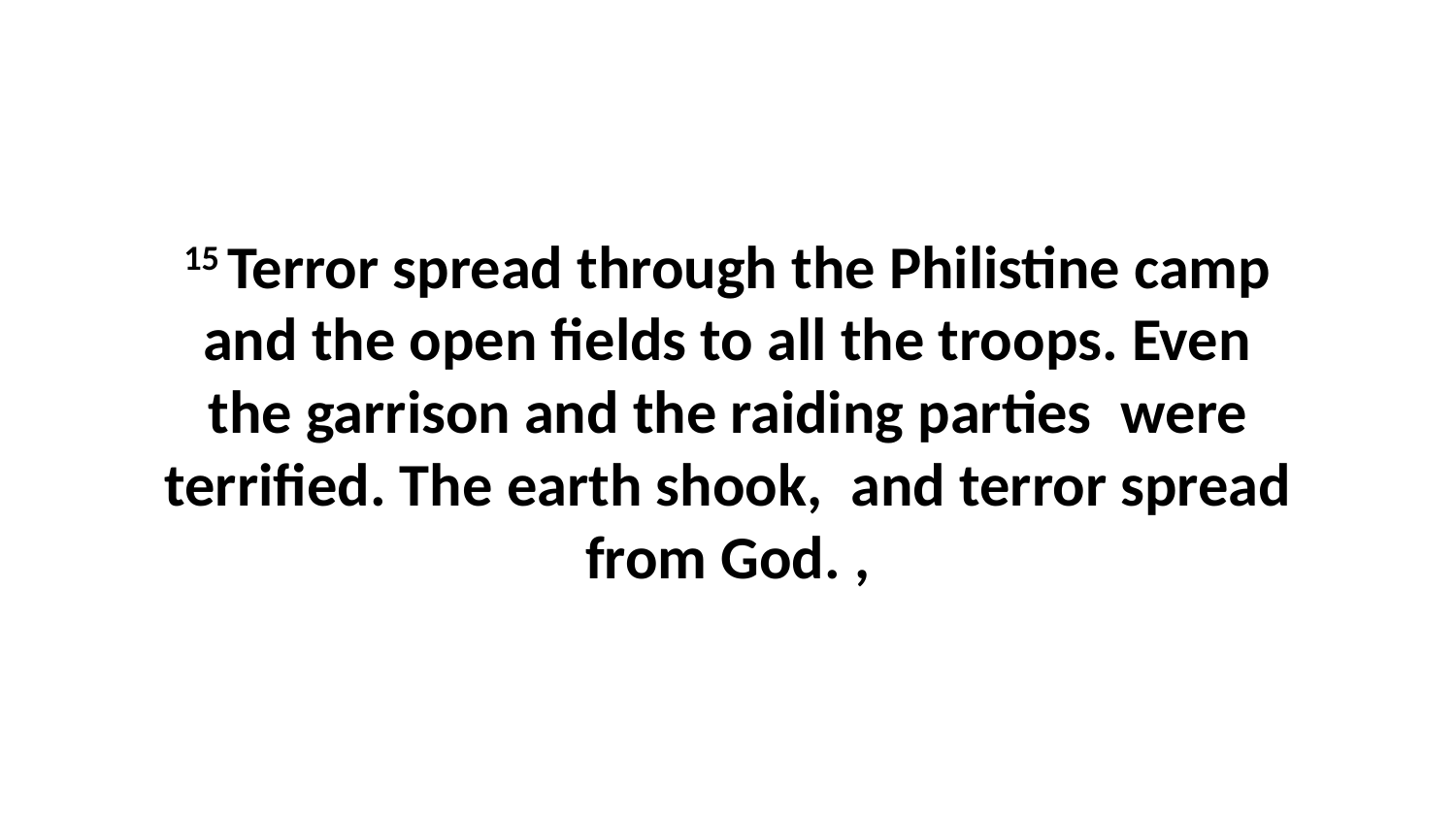

15 Terror spread through the Philistine camp and the open fields to all the troops. Even the garrison and the raiding parties  were terrified. The earth shook,  and terror spread from God. ,